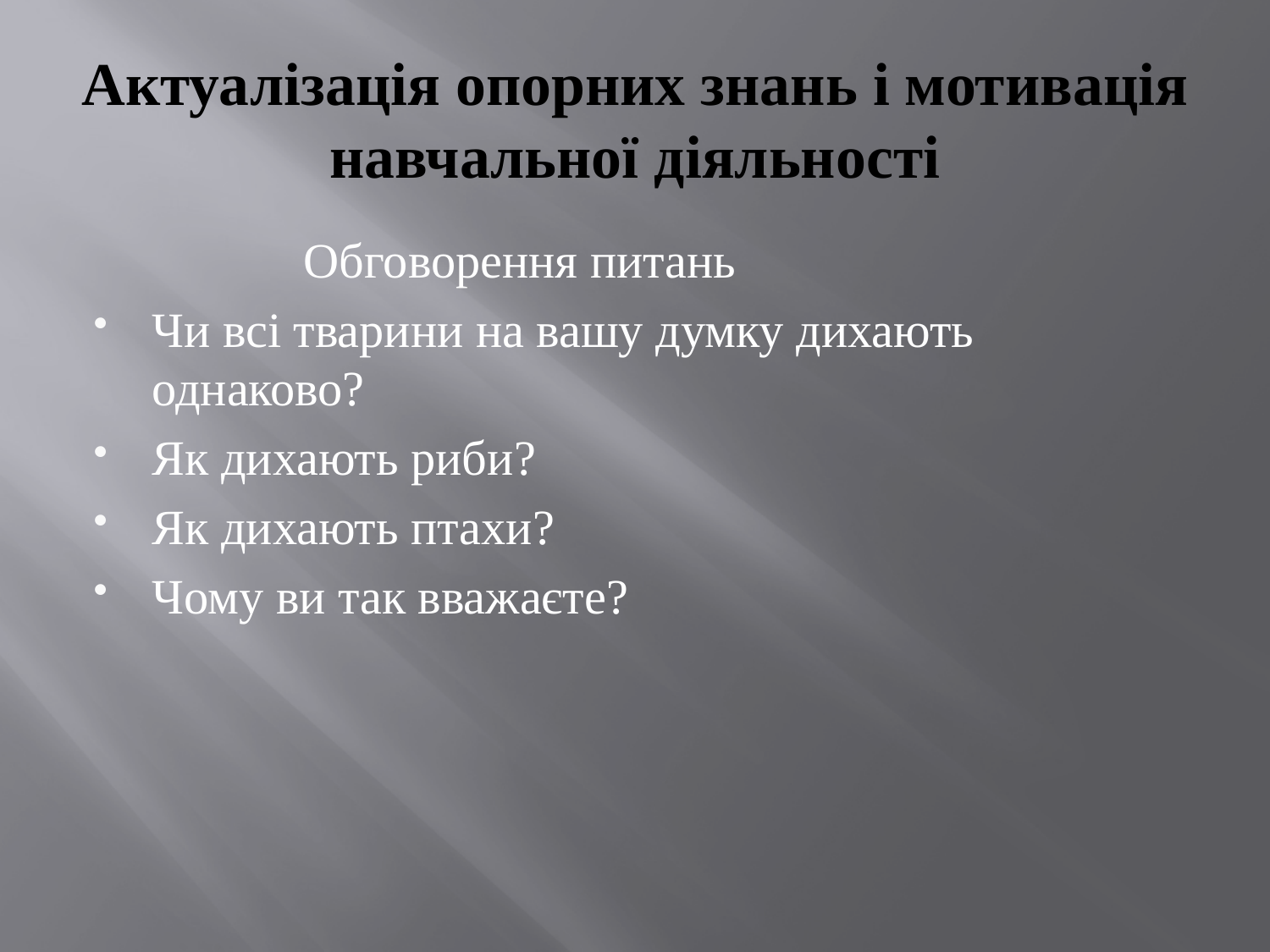

# Актуалізація опорних знань і мотивація навчальної діяльності
                 Обговорення питань
Чи всі тварини на вашу думку дихають однаково?
Як дихають риби?
Як дихають птахи?
Чому ви так вважаєте?